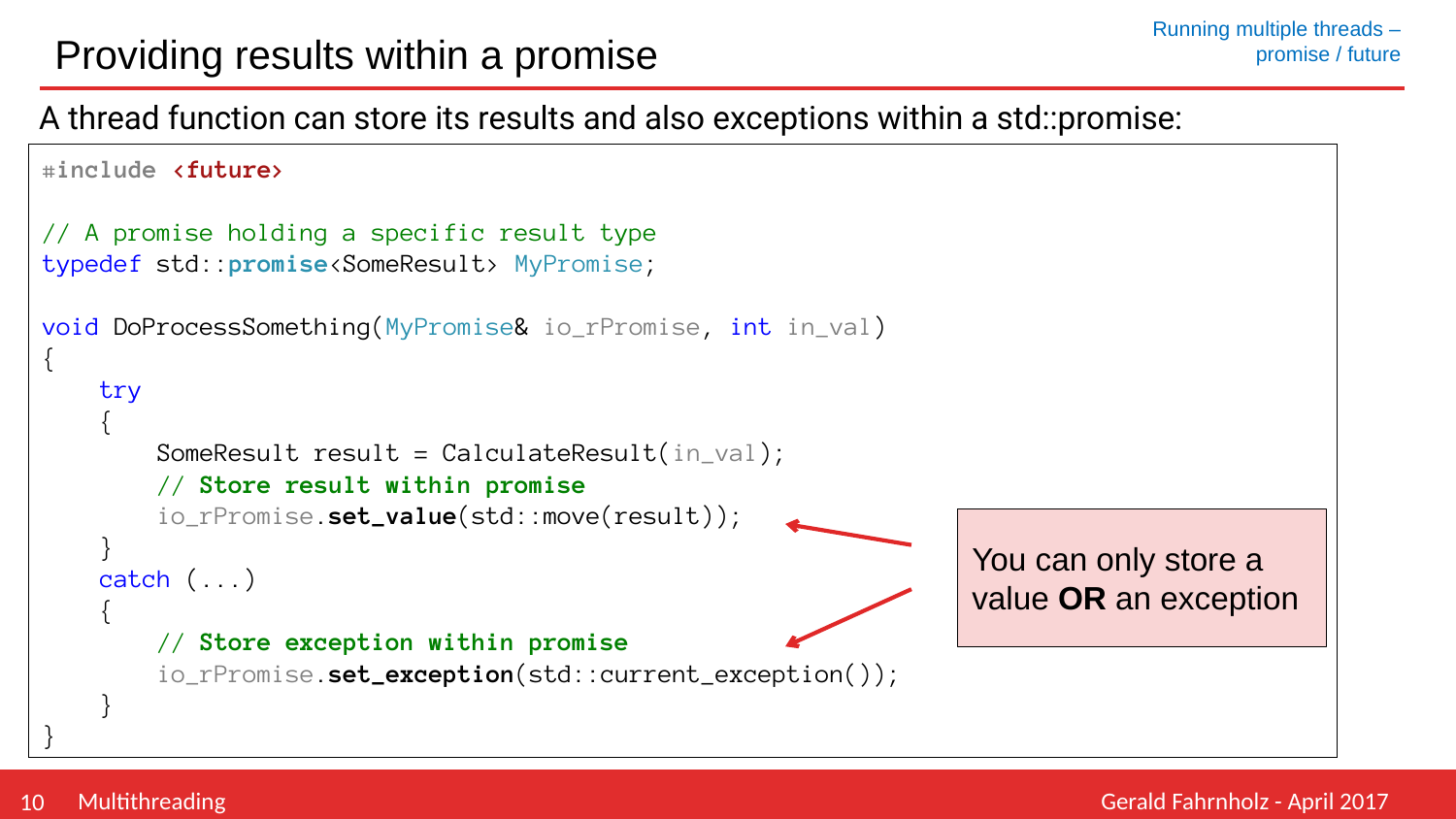

# Providing results within a promise
Running multiple threads – promise / future

A thread function can store its results and also exceptions within a std::promise:
#include <future>

// A promise holding a specific result type
typedef std::promise<SomeResult> MyPromise;

void DoProcessSomething(MyPromise& io_rPromise, int in_val)
{
    try
    {
        SomeResult result = CalculateResult(in_val);
        // Store result within promise
        io_rPromise.set_value(std::move(result));
    }
    catch (...)
    {
        // Store exception within promise
        io_rPromise.set_exception(std::current_exception());
    }
}
You can only store a value OR an exception
Multithreading
Gerald Fahrnholz - April 2017